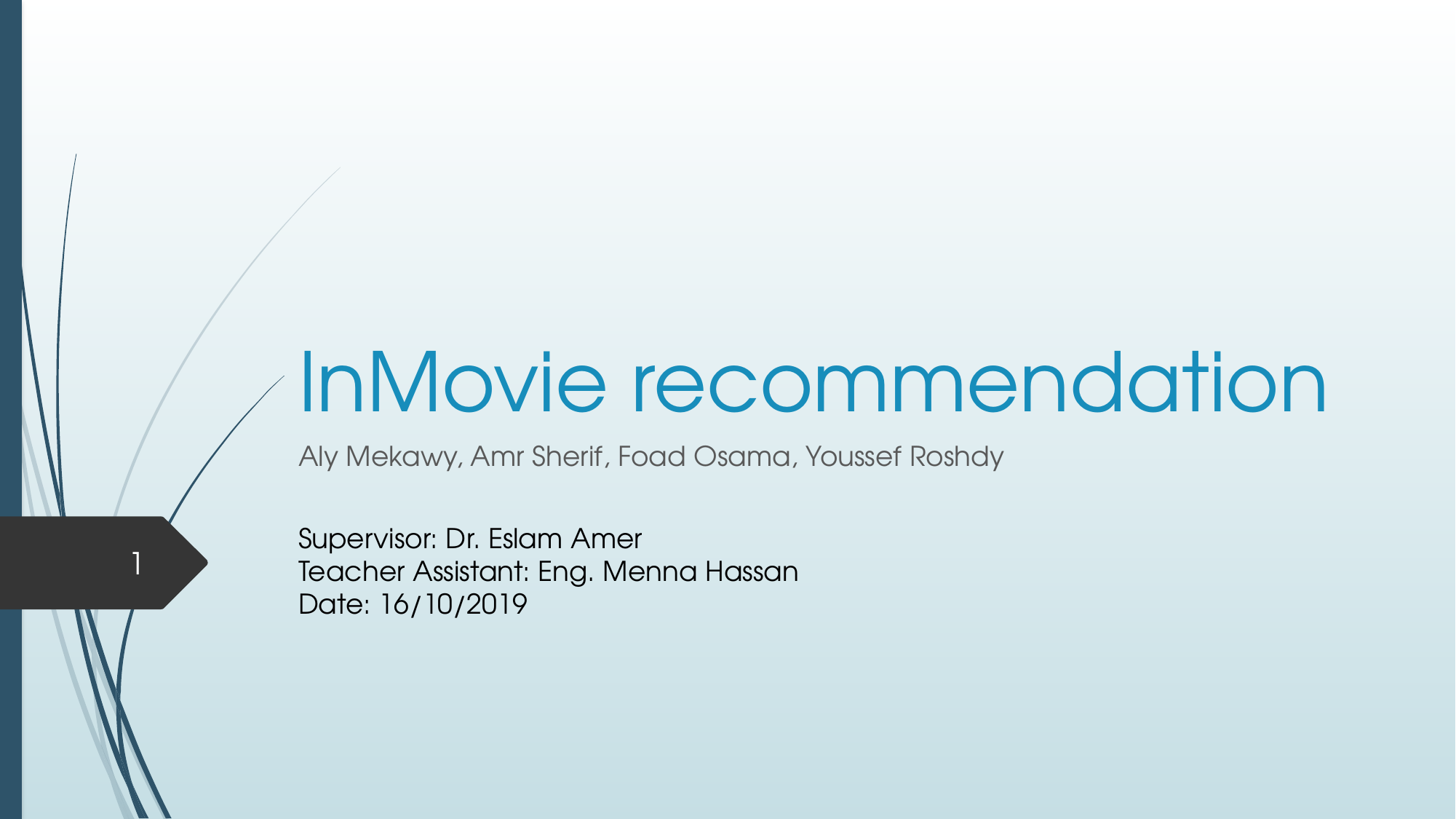

# InMovie recommendation
Aly Mekawy, Amr Sherif, Foad Osama, Youssef Roshdy
Supervisor: Dr. Eslam Amer
Teacher Assistant: Eng. Menna Hassan
Date: 16/10/2019

1